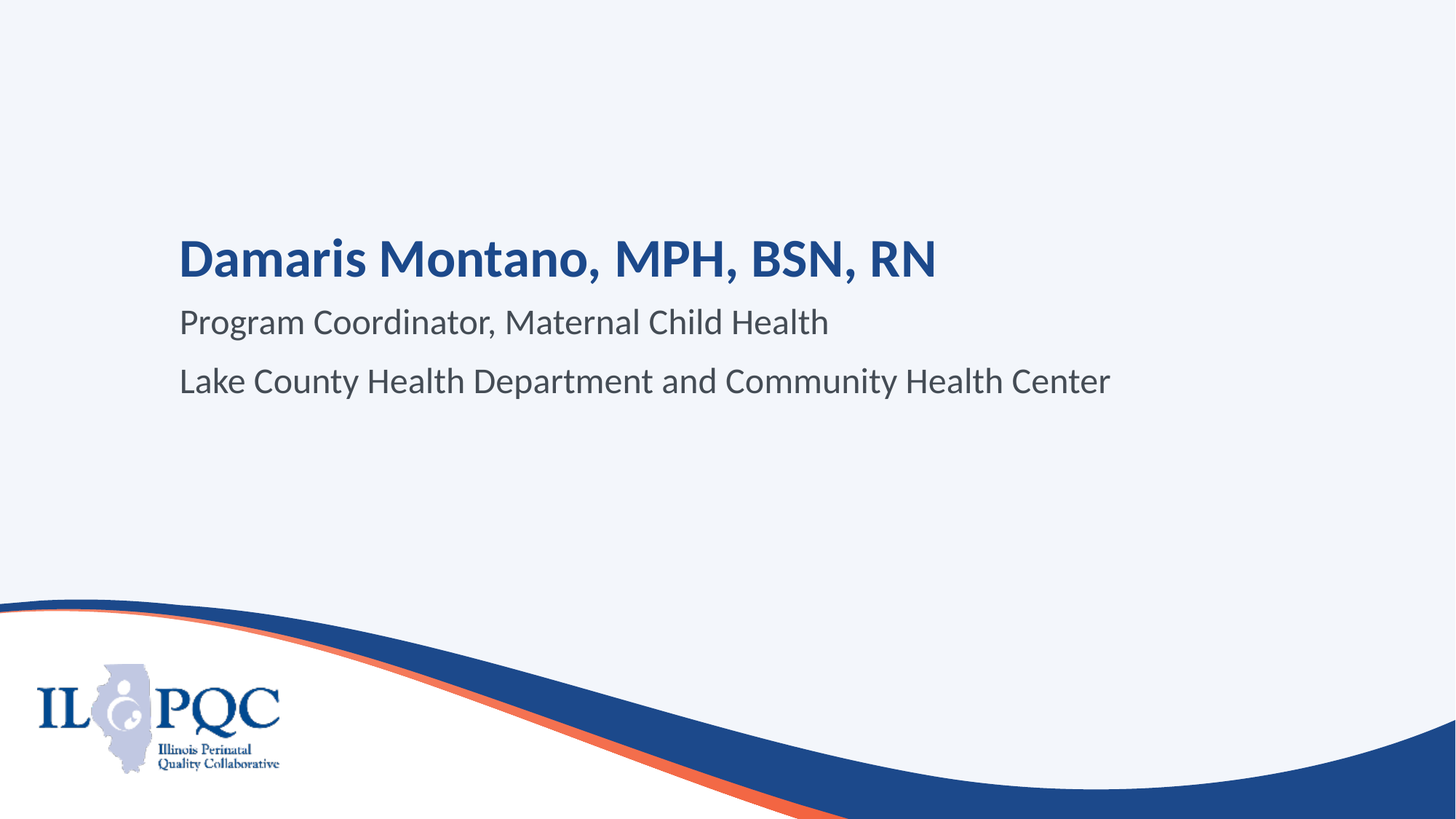

# Damaris Montano, MPH, BSN, RN
Program Coordinator, Maternal Child Health
Lake County Health Department and Community Health Center